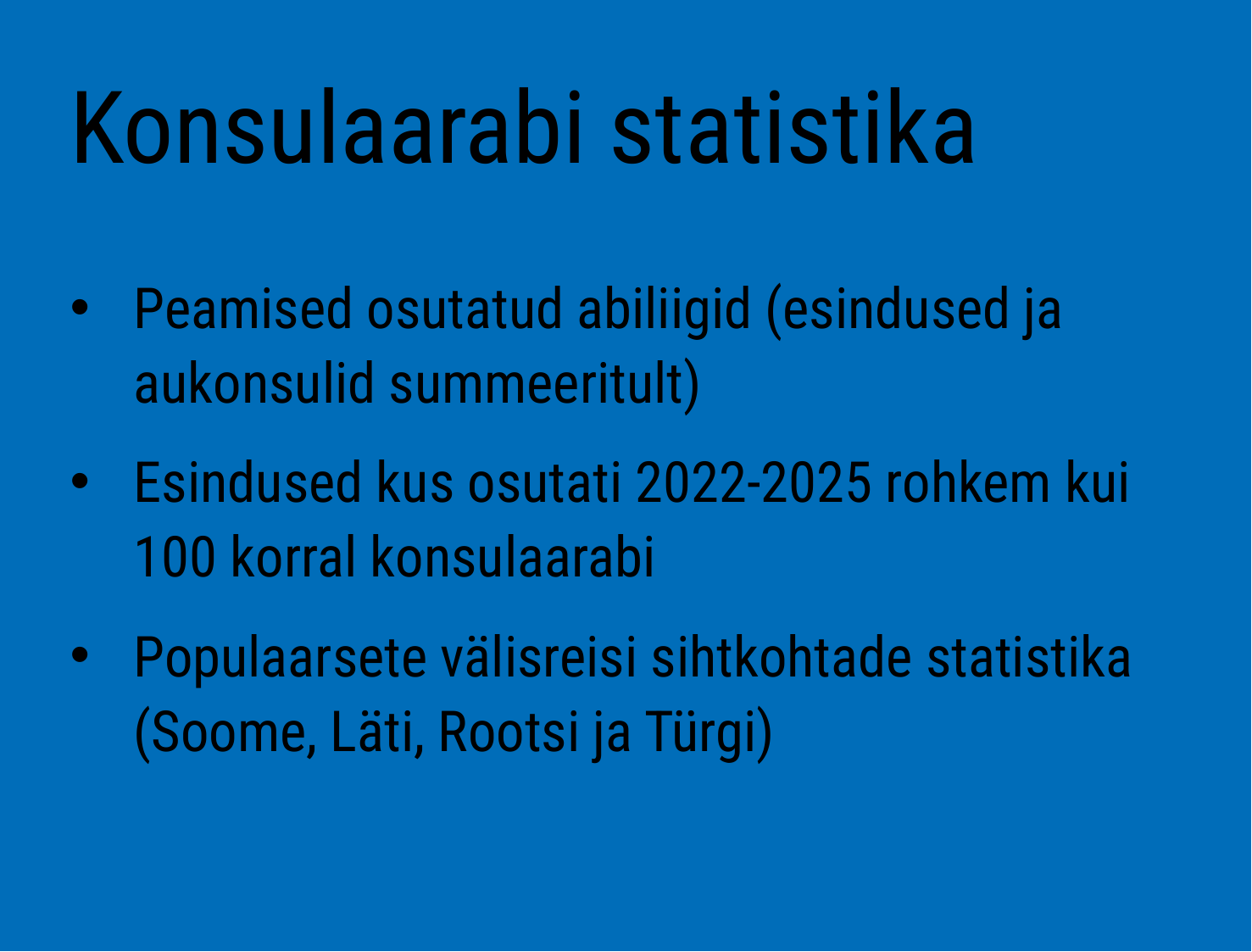

# Konsulaarabi statistika
Peamised osutatud abiliigid (esindused ja aukonsulid summeeritult)
Esindused kus osutati 2022-2025 rohkem kui 100 korral konsulaarabi
Populaarsete välisreisi sihtkohtade statistika (Soome, Läti, Rootsi ja Türgi)